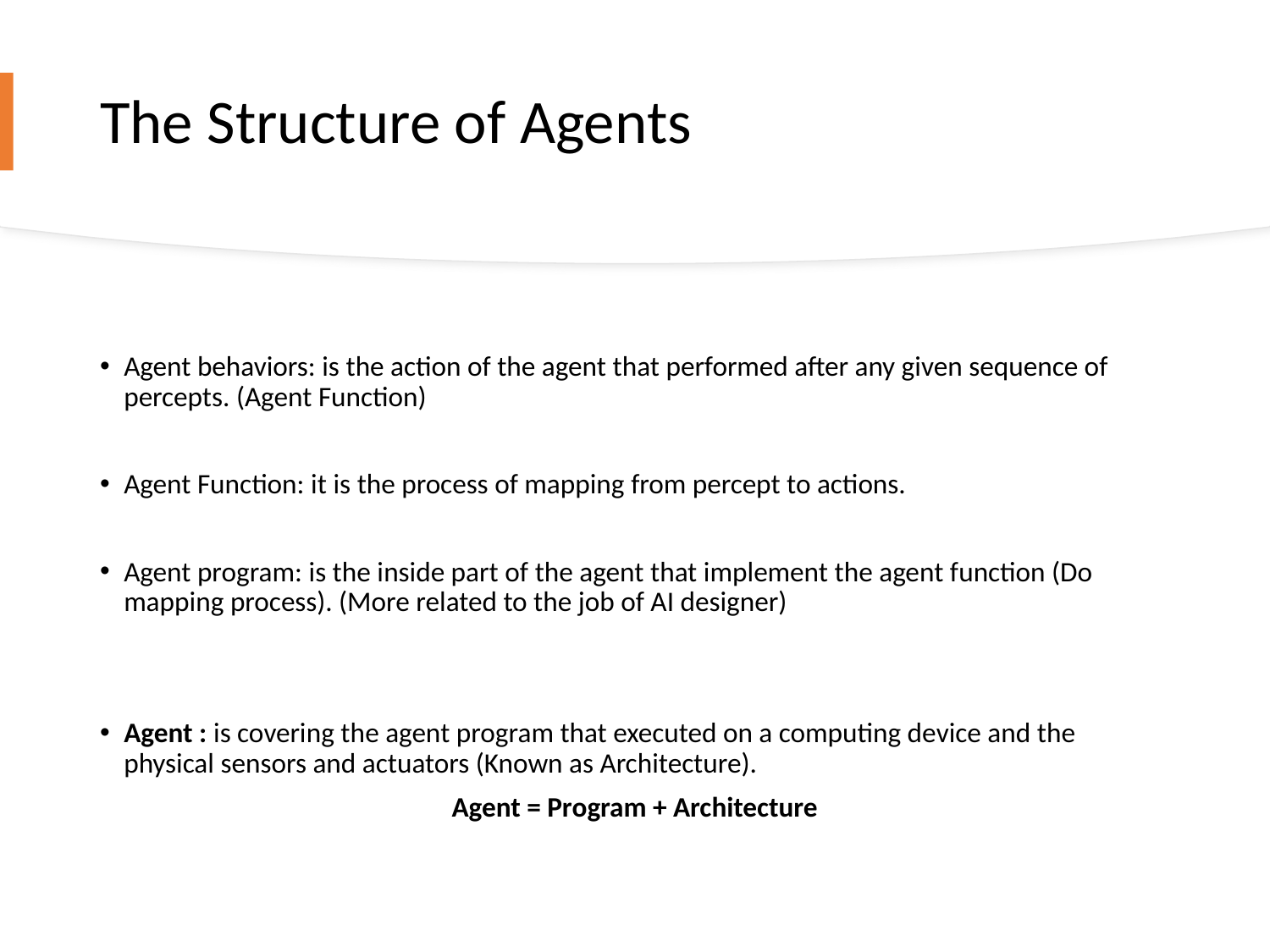

# The Structure of Agents

Agent behaviors: is the action of the agent that performed after any given sequence of percepts. (Agent Function)

Agent Function: it is the process of mapping from percept to actions.

Agent program: is the inside part of the agent that implement the agent function (Do mapping process). (More related to the job of AI designer)

Agent : is covering the agent program that executed on a computing device and the physical sensors and actuators (Known as Architecture).
Agent = Program + Architecture

Artificial Intelligence - Tishik
25